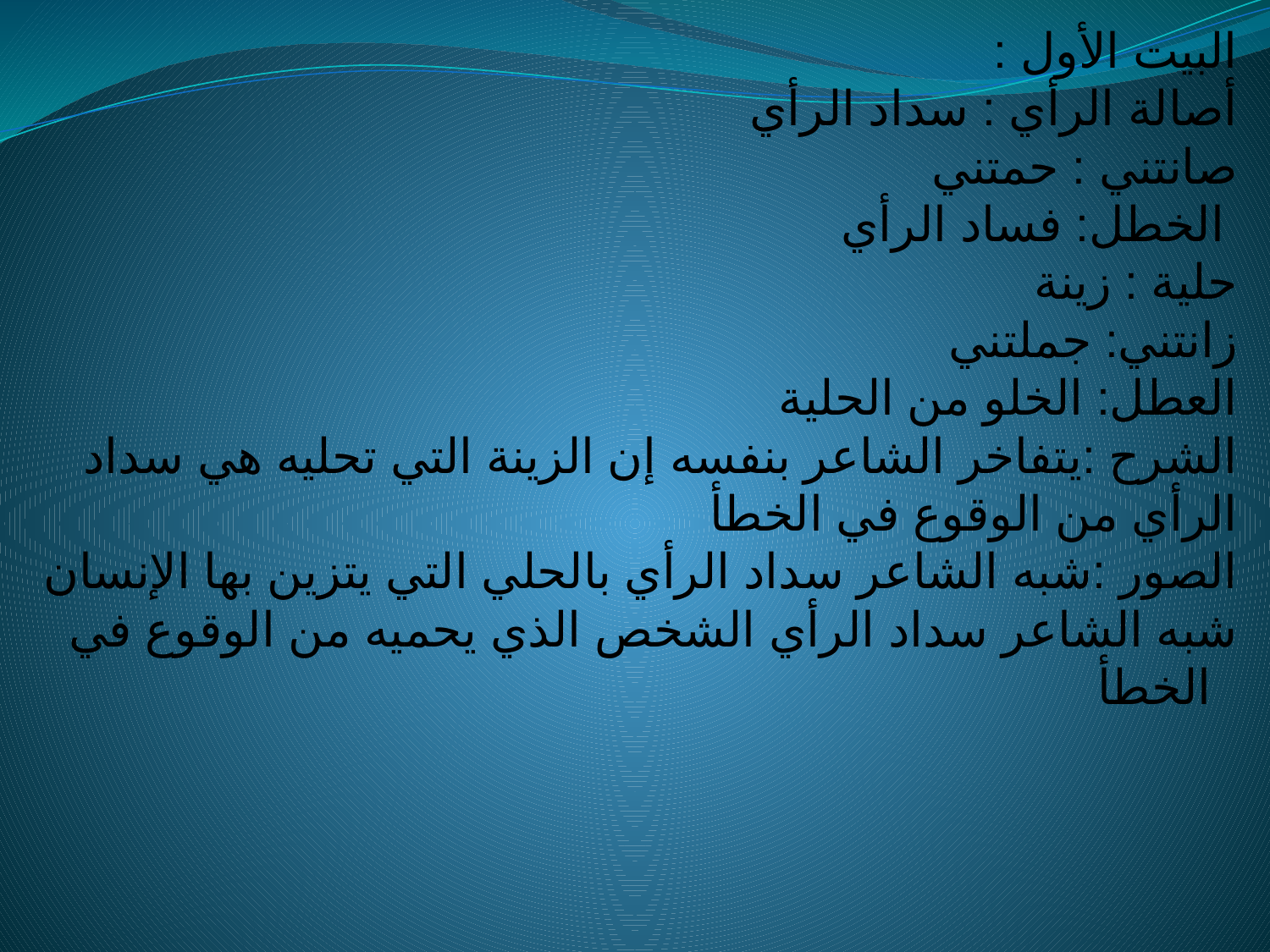

# البيت الأول : أصالة الرأي : سداد الرأي صانتني : حمتني الخطل: فساد الرأي حلية : زينة زانتني: جملتني العطل: الخلو من الحلية الشرح :يتفاخر الشاعر بنفسه إن الزينة التي تحليه هي سداد الرأي من الوقوع في الخطأ الصور :شبه الشاعر سداد الرأي بالحلي التي يتزين بها الإنسان شبه الشاعر سداد الرأي الشخص الذي يحميه من الوقوع في الخطأ